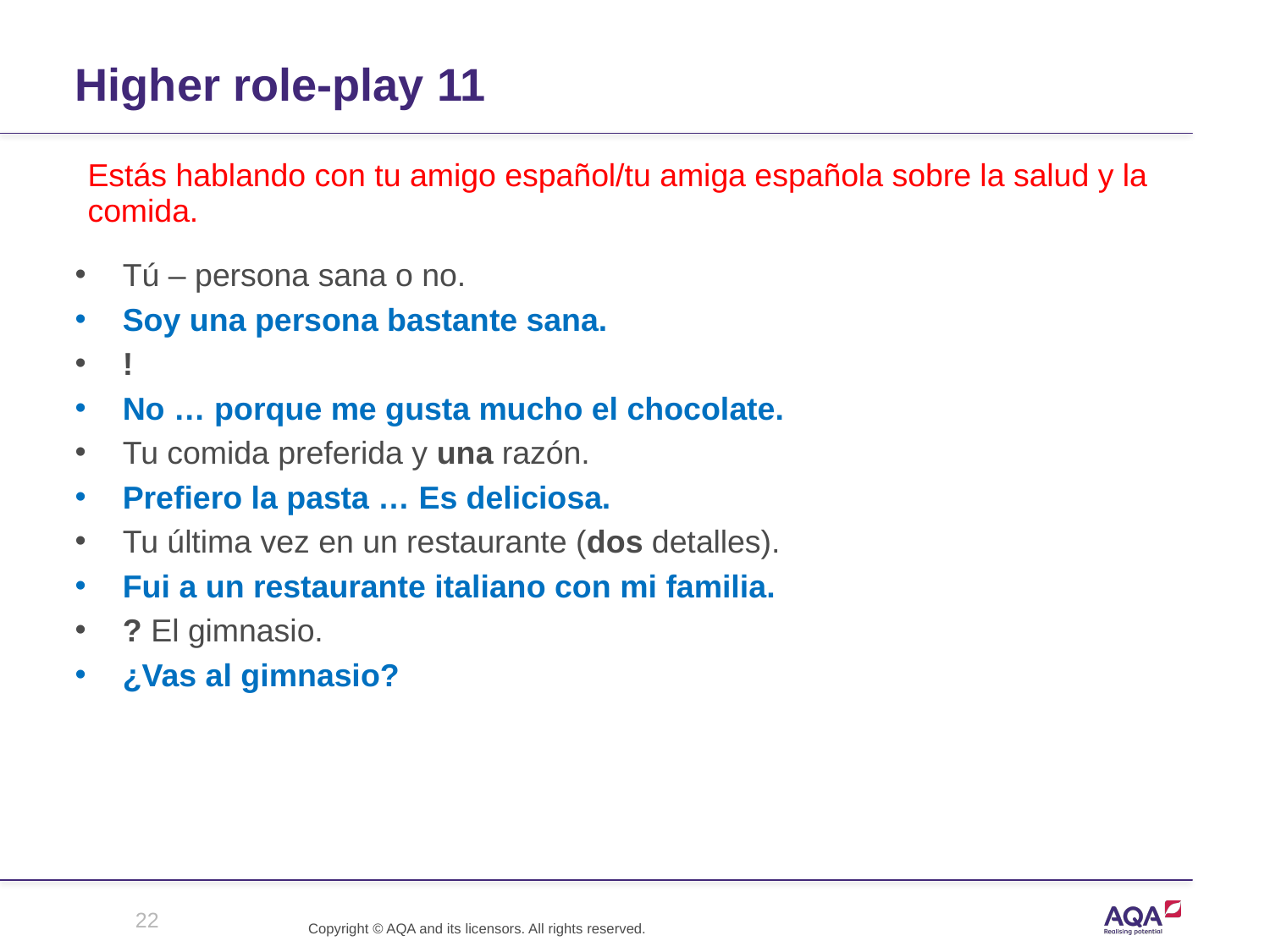

# Higher role-play 11
Estás hablando con tu amigo español/tu amiga española sobre la salud y la comida.

Tú – persona sana o no.
Soy una persona bastante sana.
!
No … porque me gusta mucho el chocolate.
Tu comida preferida y una razón.
Prefiero la pasta … Es deliciosa.
Tu última vez en un restaurante (dos detalles).
Fui a un restaurante italiano con mi familia.
? El gimnasio.
¿Vas al gimnasio?
22
Copyright © AQA and its licensors. All rights reserved.